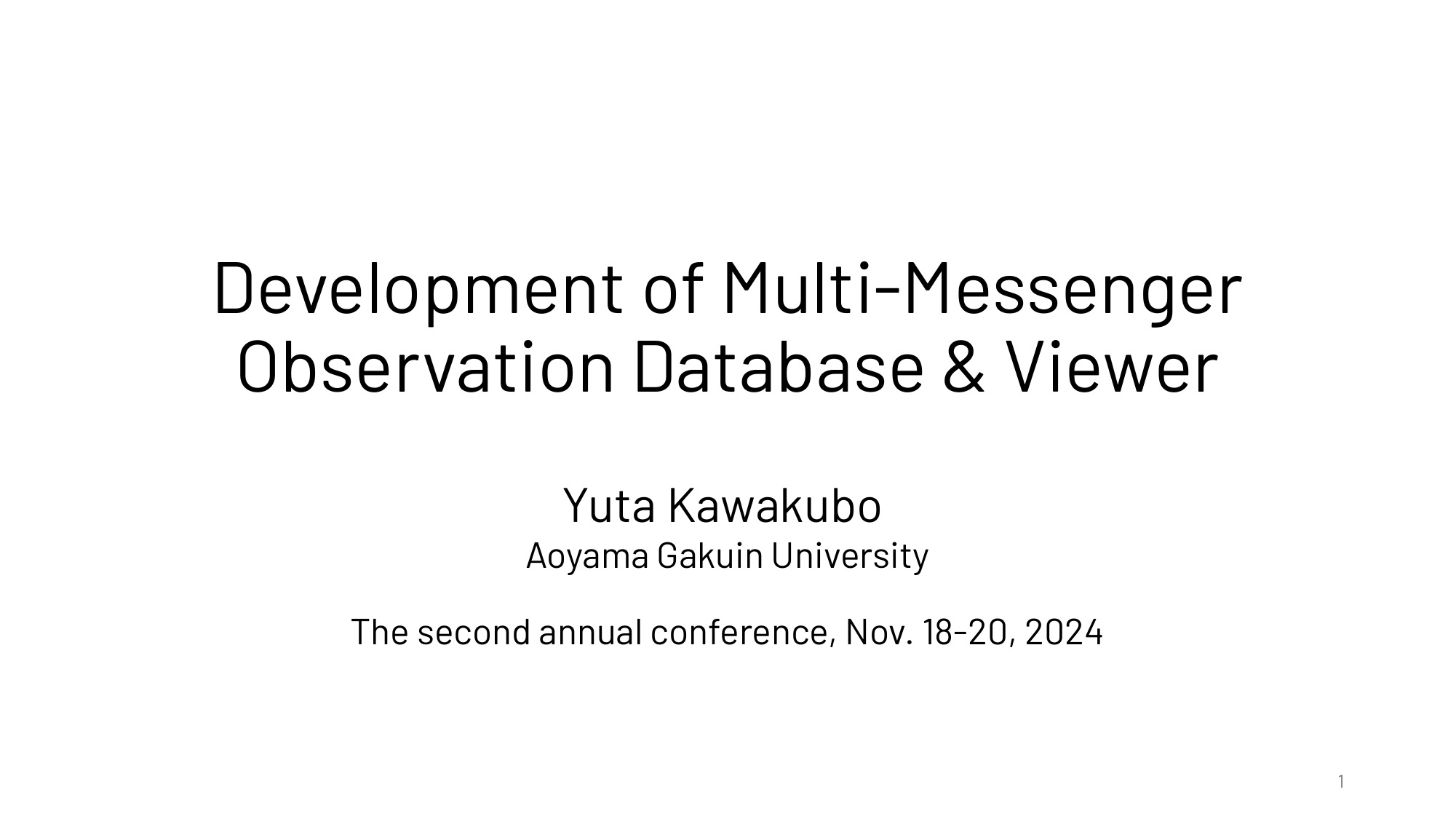

# Development of Multi-Messenger Observation Database & Viewer
Yuta Kawakubo
Aoyama Gakuin University

The second annual conference, Nov. 18-20, 2024
1